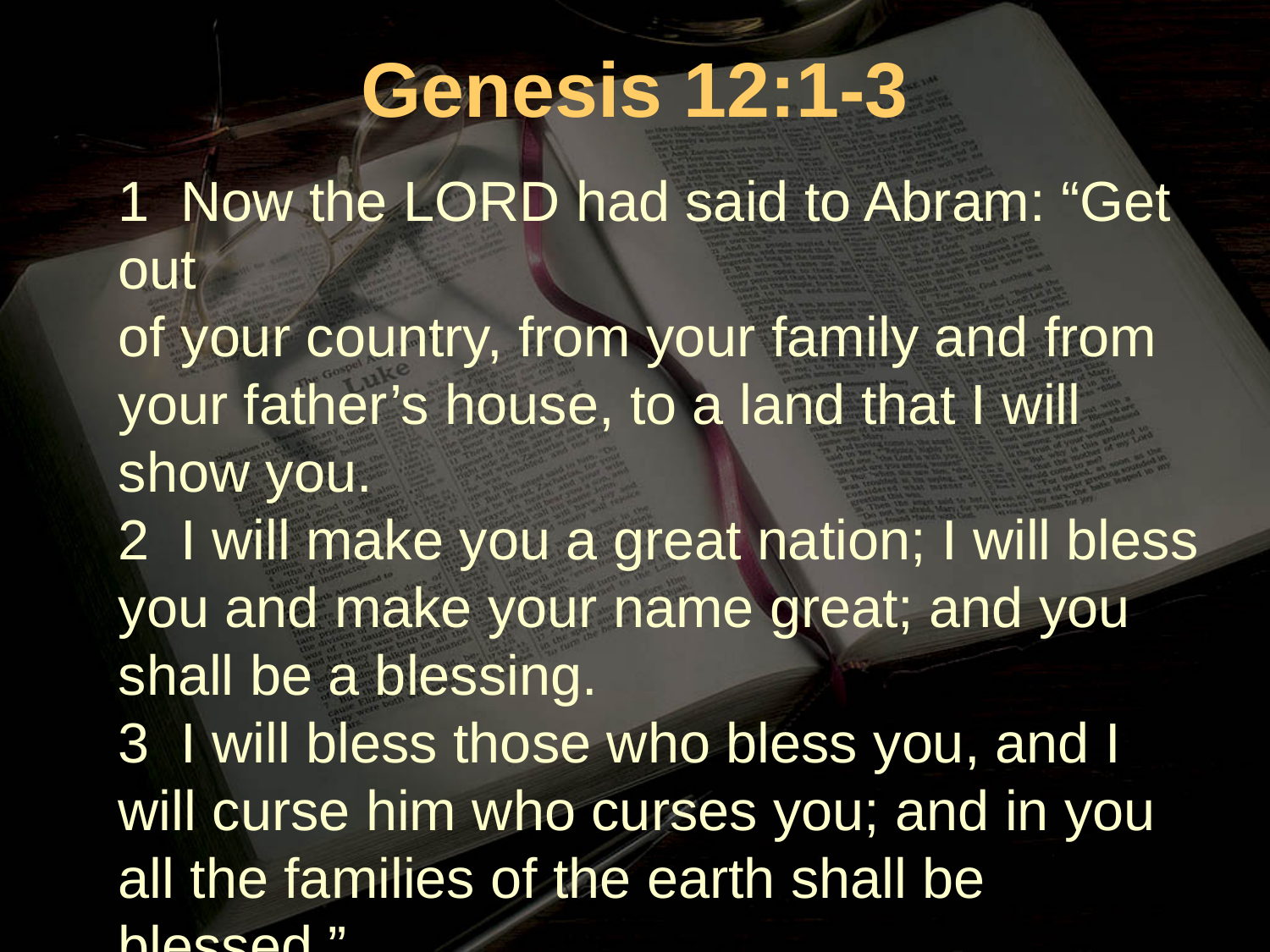

Genesis 12:1-3
1  Now the LORD had said to Abram: “Get out
of your country, from your family and from your father’s house, to a land that I will show you.
2  I will make you a great nation; I will bless you and make your name great; and you shall be a blessing.
3  I will bless those who bless you, and I will curse him who curses you; and in you all the families of the earth shall be blessed.”